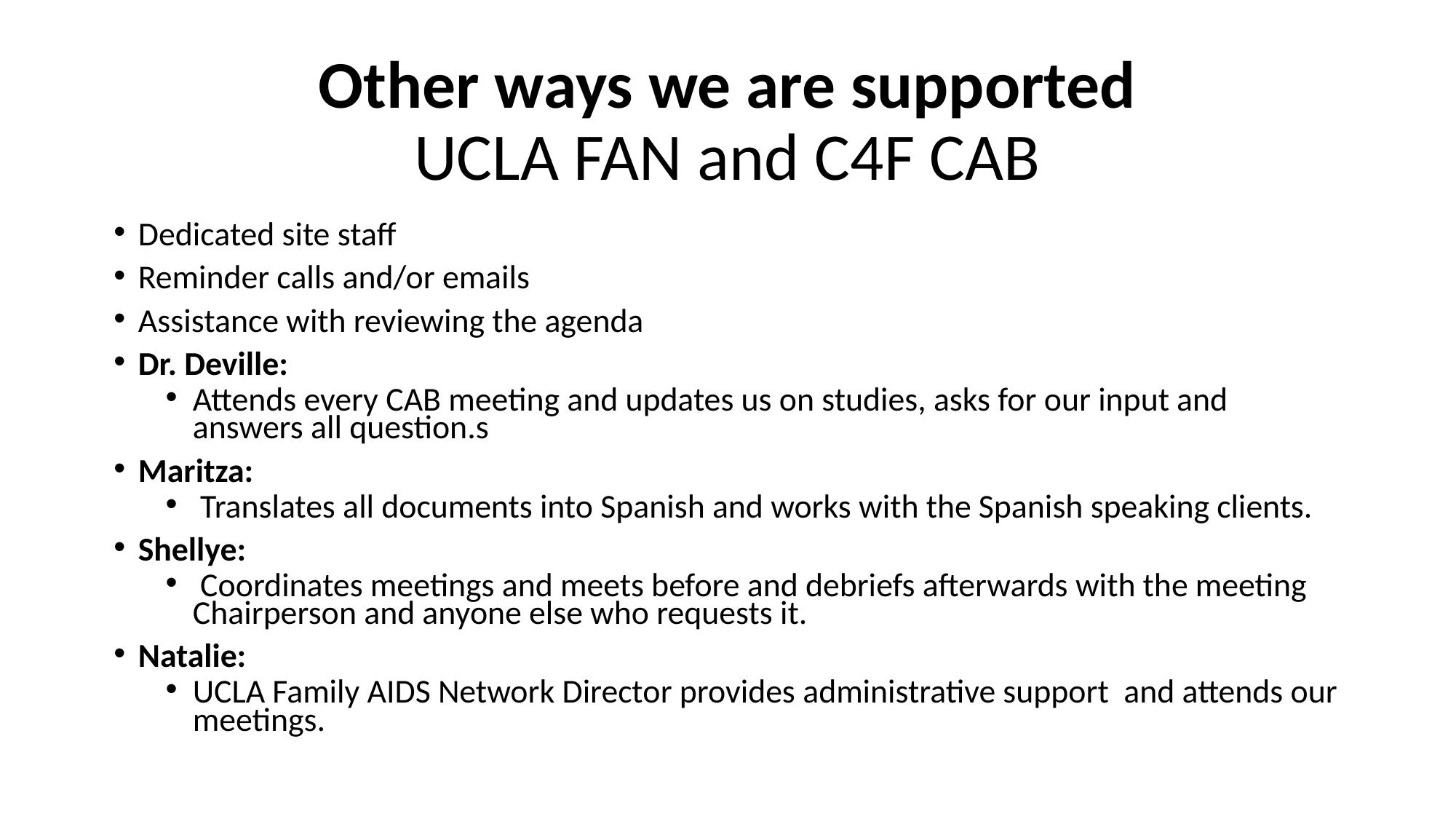

# Other ways we are supported UCLA FAN and C4F CAB
Dedicated site staff
Reminder calls and/or emails
Assistance with reviewing the agenda
Dr. Deville:
Attends every CAB meeting and updates us on studies, asks for our input and answers all question.s
Maritza:
 Translates all documents into Spanish and works with the Spanish speaking clients.
Shellye:
 Coordinates meetings and meets before and debriefs afterwards with the meeting Chairperson and anyone else who requests it.
Natalie:
UCLA Family AIDS Network Director provides administrative support  and attends our meetings.